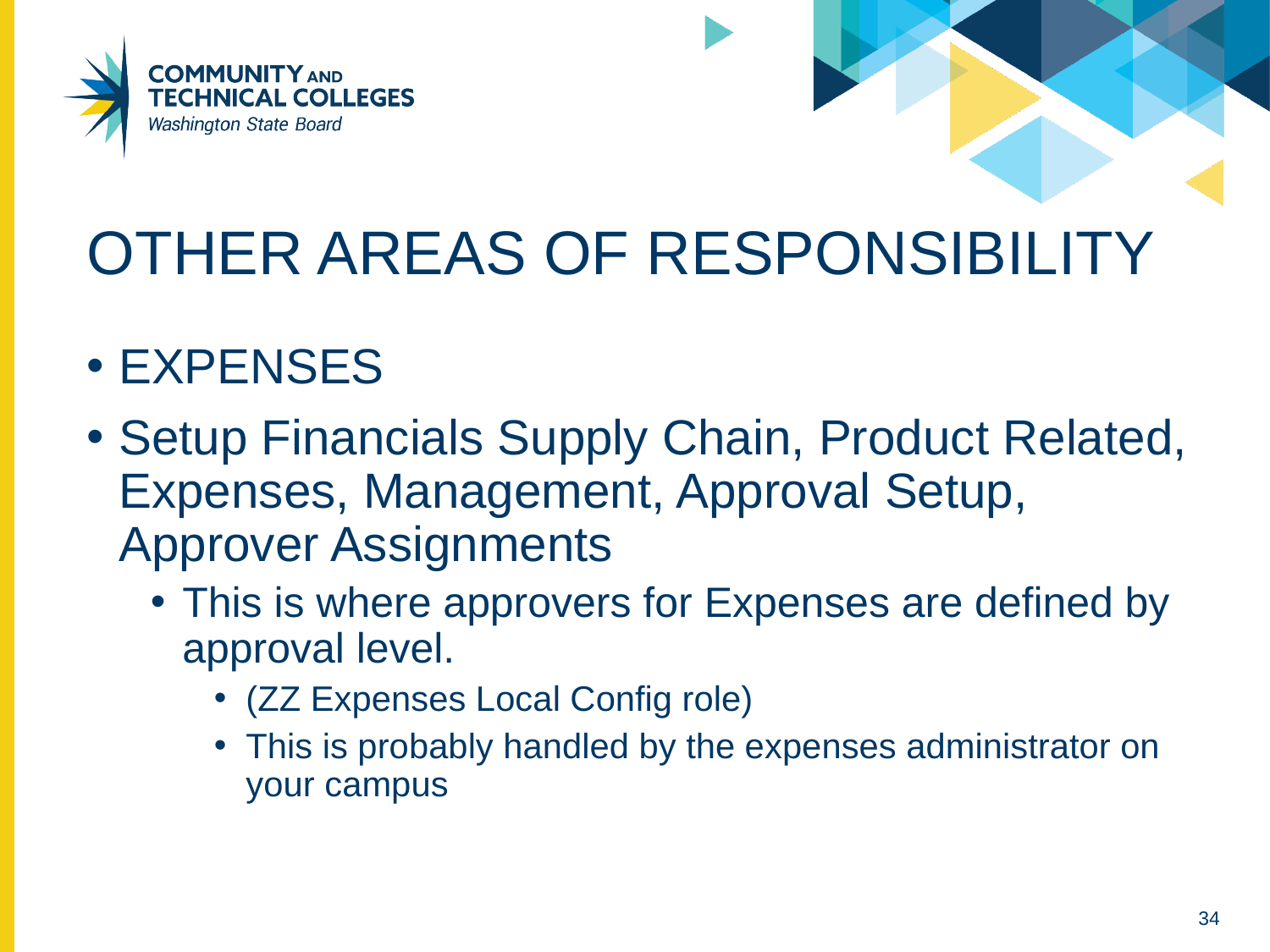

# Other Areas of Responsibility
EXPENSES
Setup Financials Supply Chain, Product Related, Expenses, Management, Approval Setup, Approver Assignments
This is where approvers for Expenses are defined by approval level.
(ZZ Expenses Local Config role)
This is probably handled by the expenses administrator on your campus

34